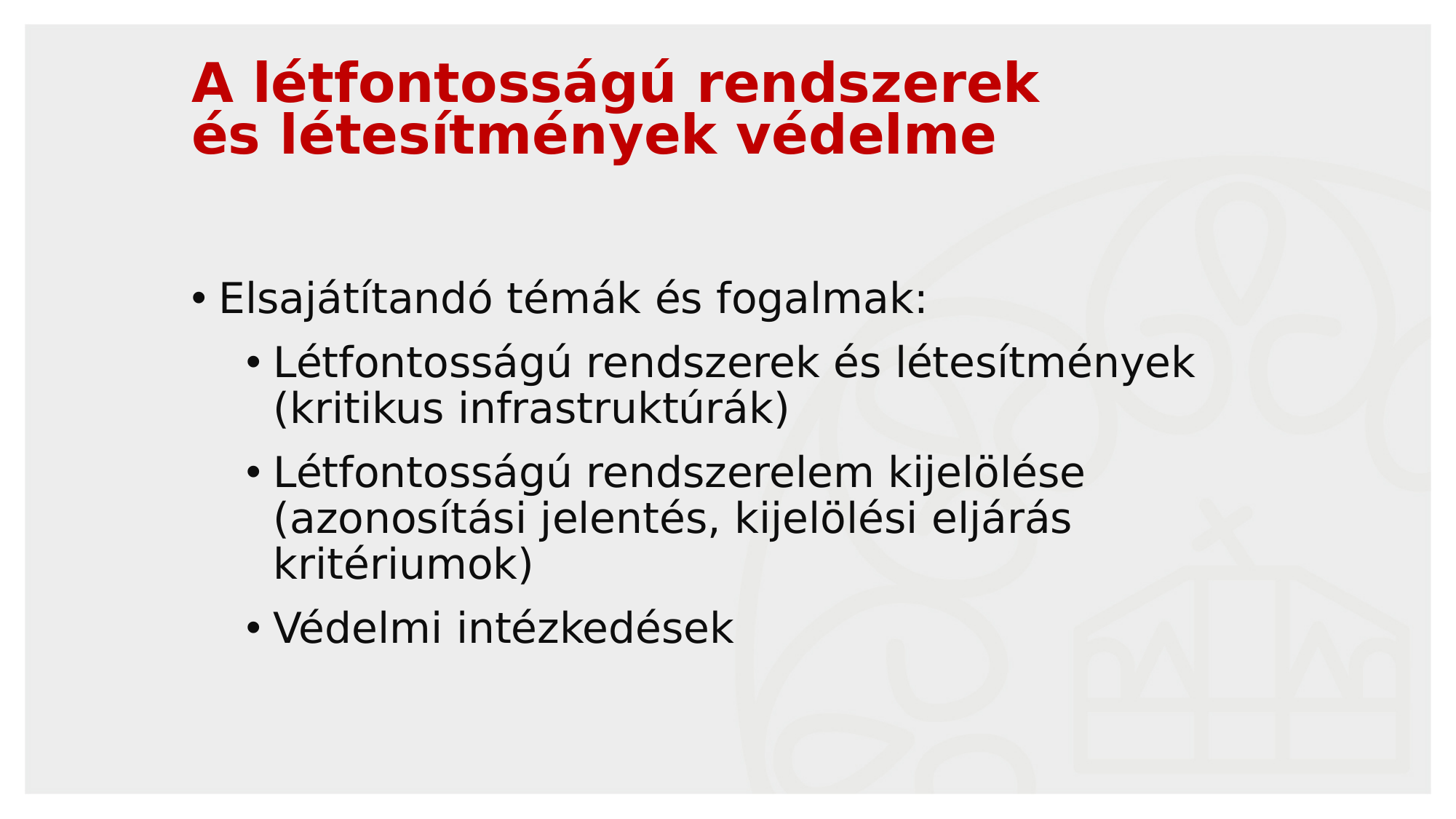

# A létfontosságú rendszerek és létesítmények védelme

Elsajátítandó témák és fogalmak:
Létfontosságú rendszerek és létesítmények (kritikus infrastruktúrák)
Létfontosságú rendszerelem kijelölése (azonosítási jelentés, kijelölési eljárás kritériumok)
Védelmi intézkedések